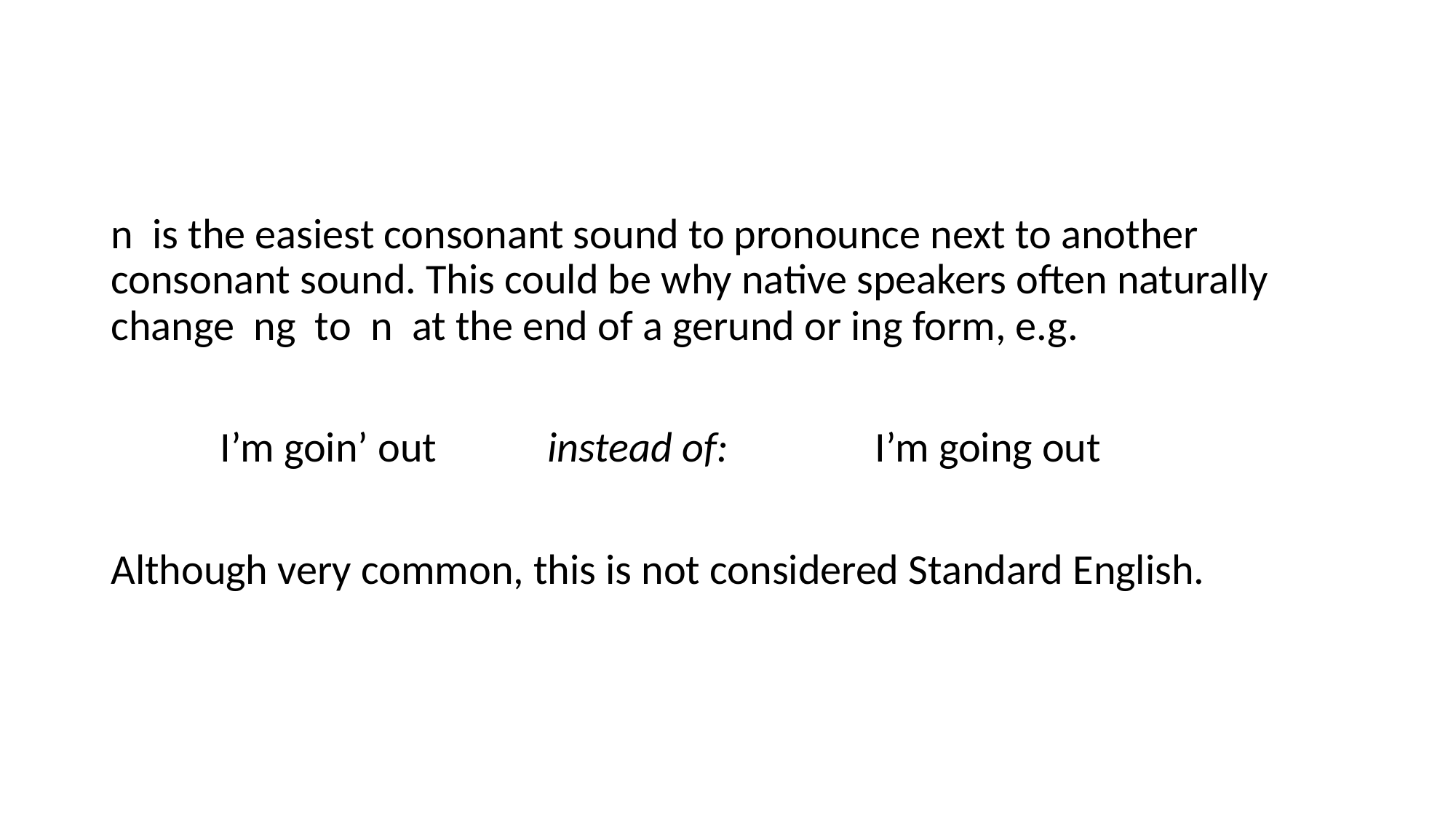

n  is the easiest consonant sound to pronounce next to another consonant sound. This could be why native speakers often naturally change  ng  to  n  at the end of a gerund or ing form, e.g.

	I’m goin’ out	 	instead of: 		I’m going out

Although very common, this is not considered Standard English.